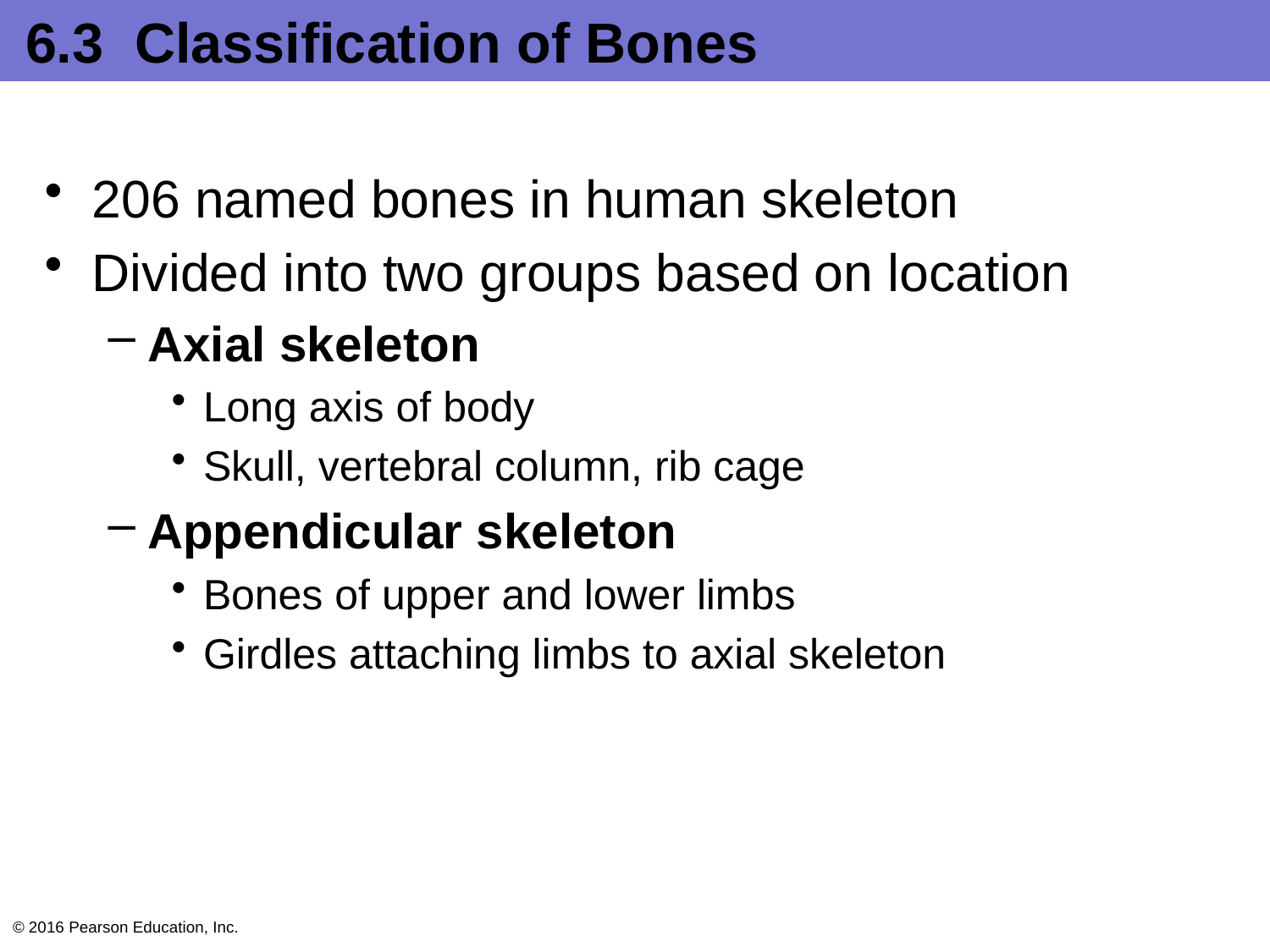

# 6.3  Classification of Bones
206 named bones in human skeleton
Divided into two groups based on location
Axial skeleton
Long axis of body
Skull, vertebral column, rib cage
Appendicular skeleton
Bones of upper and lower limbs
Girdles attaching limbs to axial skeleton
© 2016 Pearson Education, Inc.